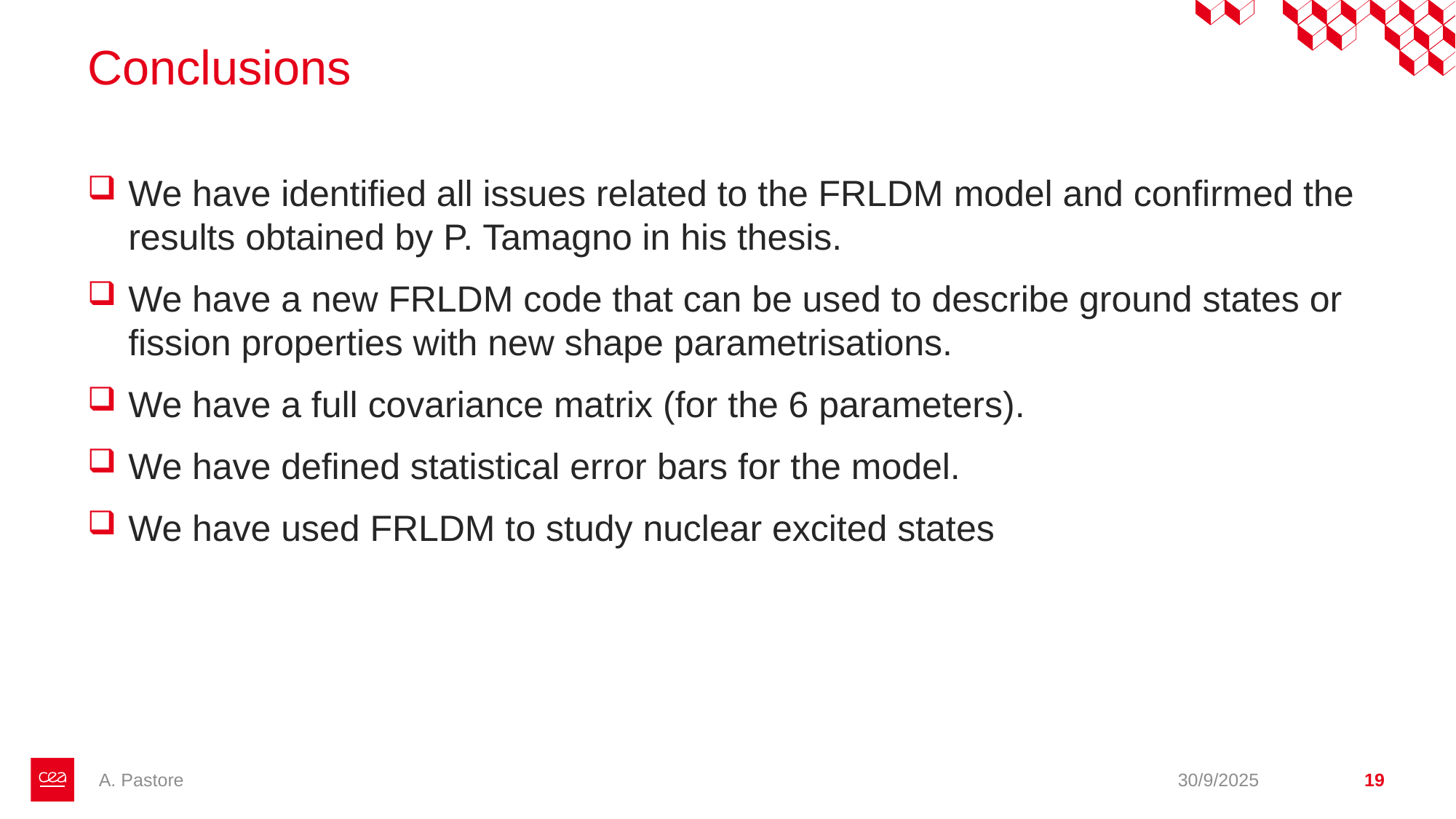

# Conclusions
We have identified all issues related to the FRLDM model and confirmed the results obtained by P. Tamagno in his thesis.
We have a new FRLDM code that can be used to describe ground states or fission properties with new shape parametrisations.
We have a full covariance matrix (for the 6 parameters).
We have defined statistical error bars for the model.
We have used FRLDM to study nuclear excited states

A. Pastore
30/9/2025
19